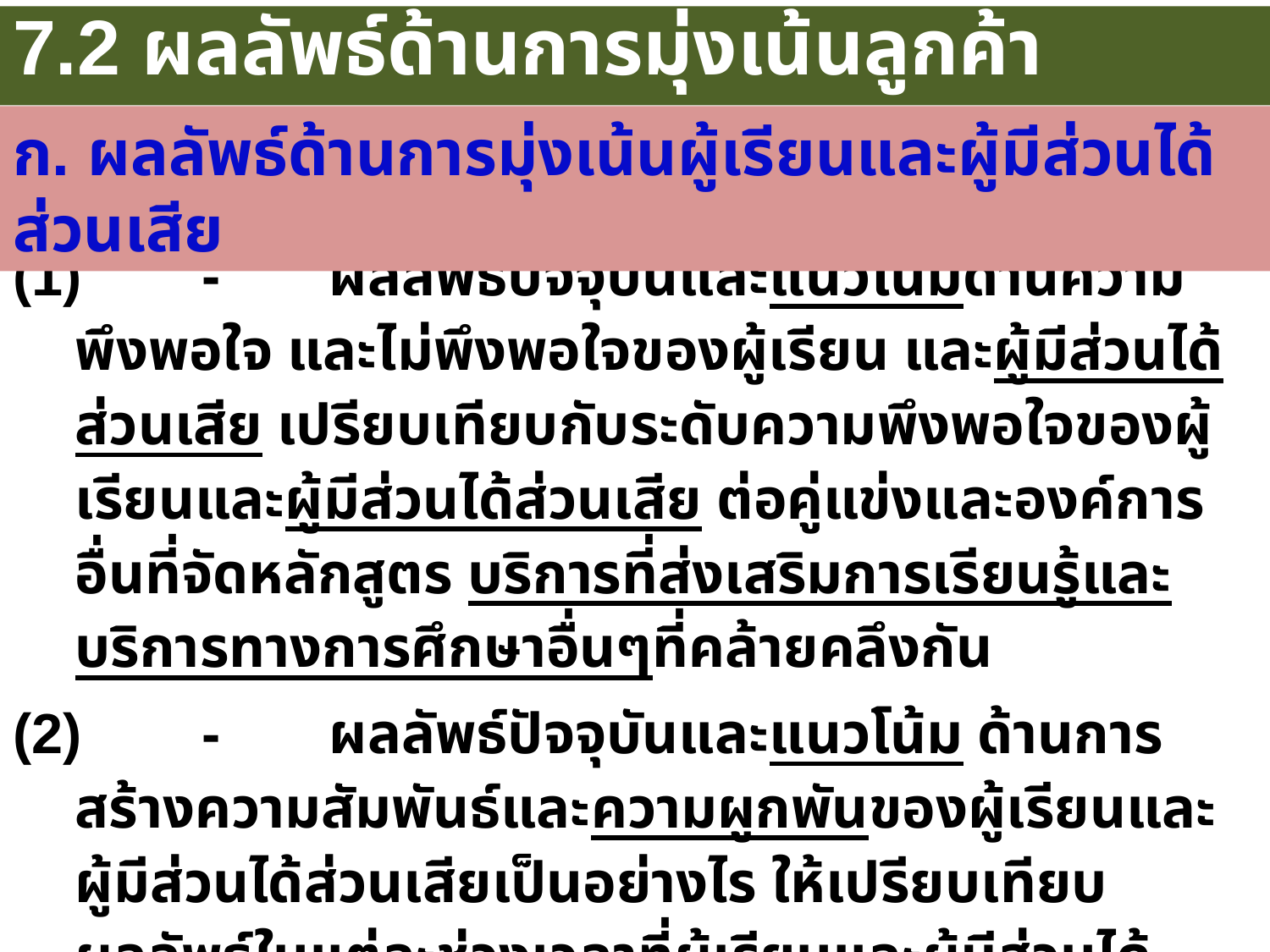

7.2 ผลลัพธ์ด้านการมุ่งเน้นลูกค้า
ก. ผลลัพธ์ด้านการมุ่งเน้นผู้เรียนและผู้มีส่วนได้ส่วนเสีย
(1)	-	ผลลัพธ์ปัจจุบันและแนวโน้มด้านความพึงพอใจ และไม่พึงพอใจของผู้เรียน และผู้มีส่วนได้ส่วนเสีย เปรียบเทียบกับระดับความพึงพอใจของผู้เรียนและผู้มีส่วนได้ส่วนเสีย ต่อคู่แข่งและองค์การอื่นที่จัดหลักสูตร บริการที่ส่งเสริมการเรียนรู้และบริการทางการศึกษาอื่นๆที่คล้ายคลึงกัน
(2)	-	ผลลัพธ์ปัจจุบันและแนวโน้ม ด้านการสร้างความสัมพันธ์และความผูกพันของผู้เรียนและผู้มีส่วนได้ส่วนเสียเป็นอย่างไร ให้เปรียบเทียบผลลัพธ์ในแต่ละช่วงเวลาที่ผู้เรียนและผู้มีส่วนได้ส่วนเสียมาเข้าเรียน ในหลักสูตรและใช้บริการ (*)